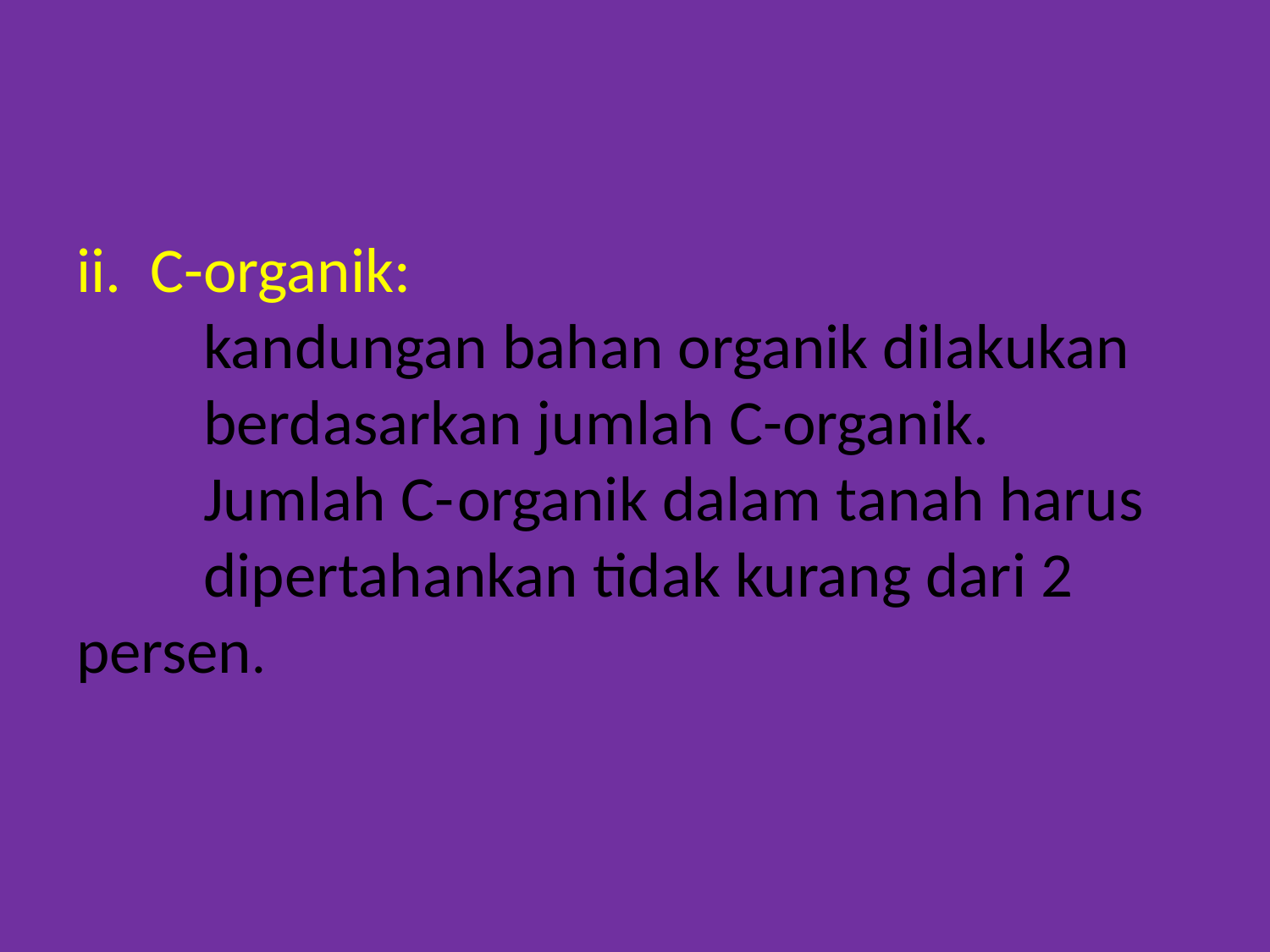

ii.  C-organik:
	kandungan bahan organik dilakukan 	berdasarkan jumlah C-organik.
	Jumlah C-	organik dalam tanah harus 	dipertahankan tidak kurang dari 2 	persen.